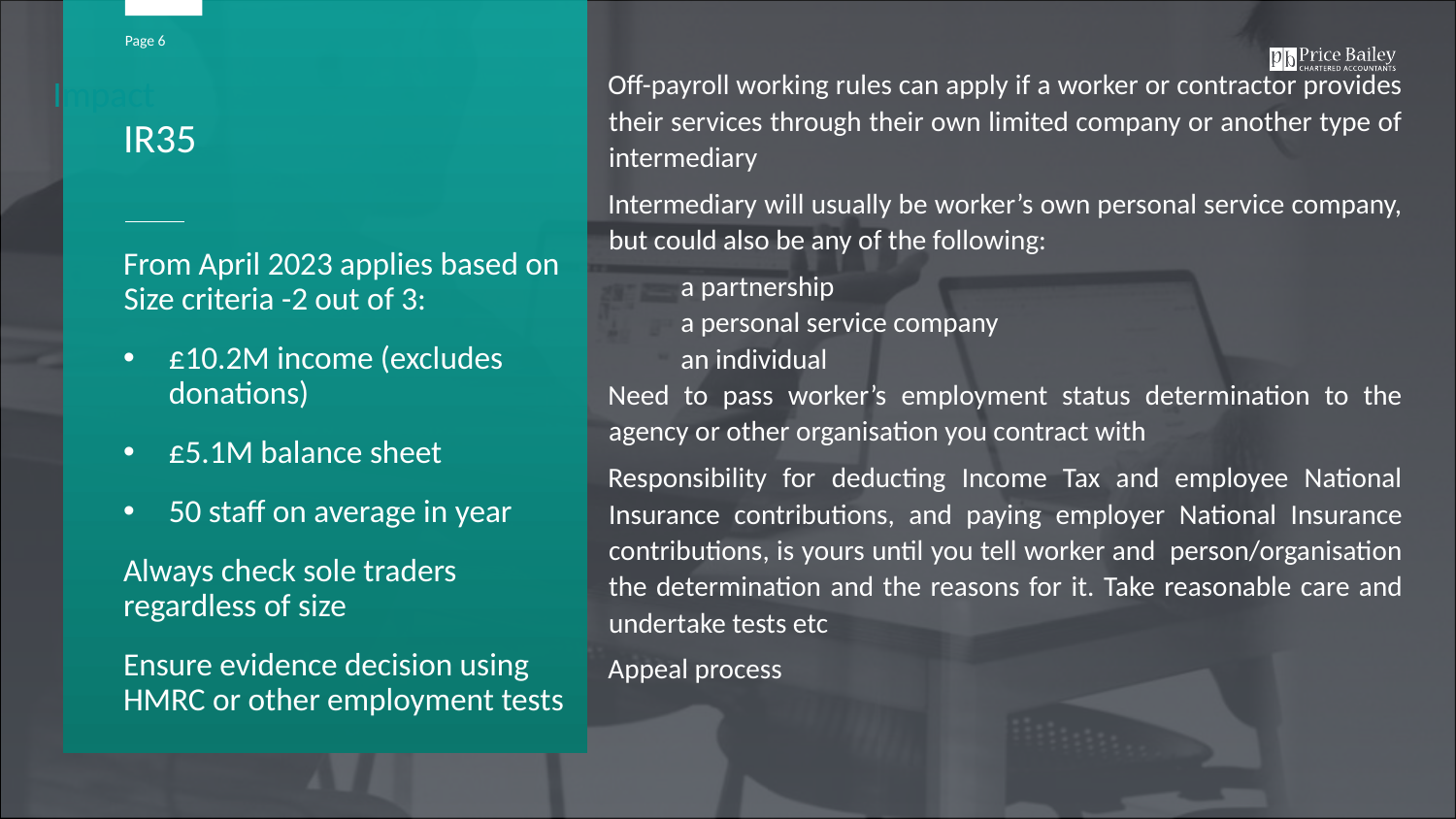

Impact
Off-payroll working rules can apply if a worker or contractor provides their services through their own limited company or another type of intermediary
Intermediary will usually be worker’s own personal service company, but could also be any of the following:
a partnership
a personal service company
an individual
Need to pass worker’s employment status determination to the agency or other organisation you contract with
Responsibility for deducting Income Tax and employee National Insurance contributions, and paying employer National Insurance contributions, is yours until you tell worker and  person/organisation the determination and the reasons for it. Take reasonable care and undertake tests etc
Appeal process
IR35
From April 2023 applies based on Size criteria -2 out of 3:
£10.2M income (excludes donations)
£5.1M balance sheet
50 staff on average in year
Always check sole traders regardless of size
Ensure evidence decision using HMRC or other employment tests